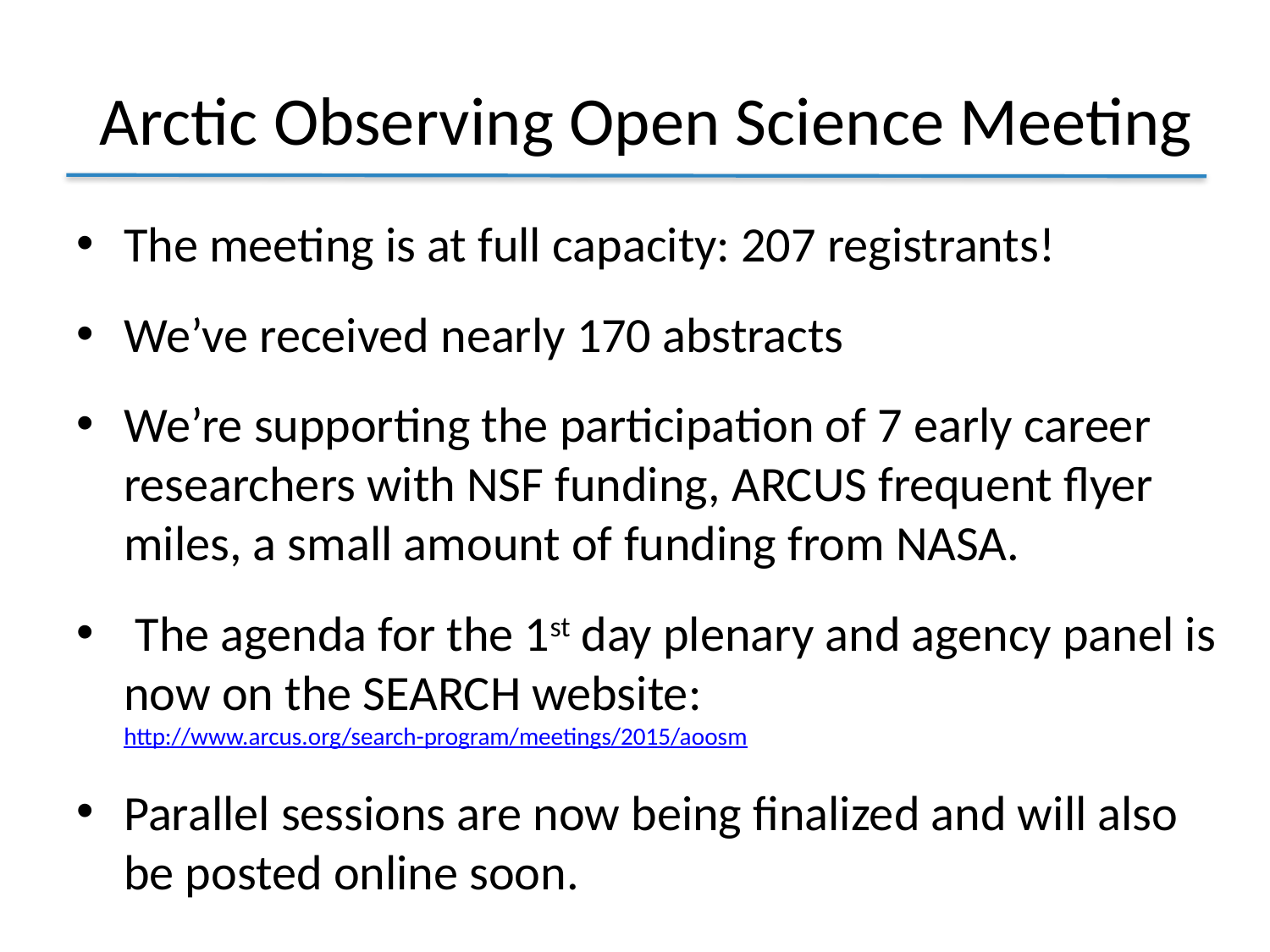

# Arctic Observing Open Science Meeting
The meeting is at full capacity: 207 registrants!
We’ve received nearly 170 abstracts
We’re supporting the participation of 7 early career researchers with NSF funding, ARCUS frequent flyer miles, a small amount of funding from NASA.
 The agenda for the 1st day plenary and agency panel is now on the SEARCH website: http://www.arcus.org/search-program/meetings/2015/aoosm
Parallel sessions are now being finalized and will also be posted online soon.